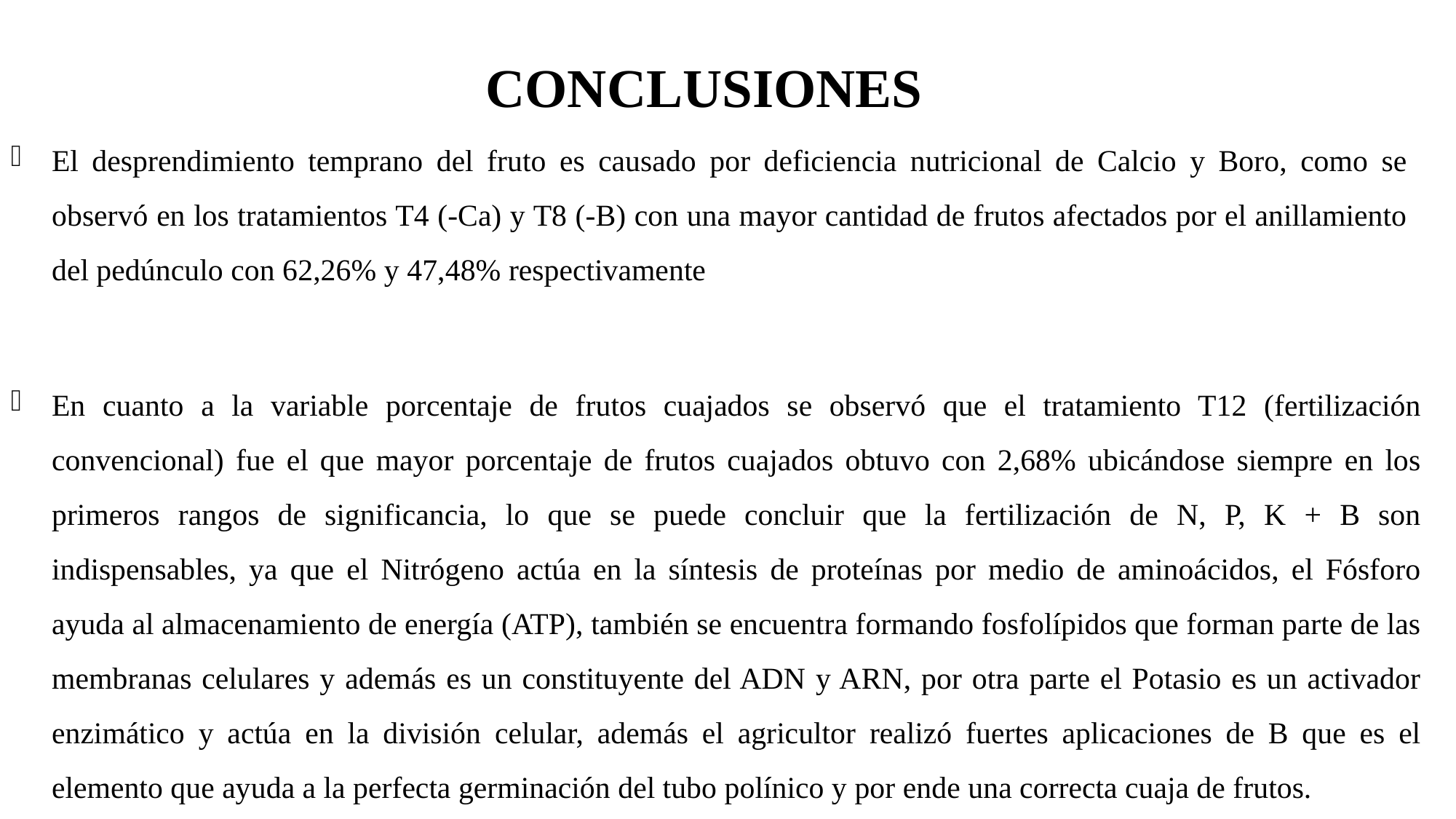

# CONCLUSIONES
El desprendimiento temprano del fruto es causado por deficiencia nutricional de Calcio y Boro, como se observó en los tratamientos T4 (-Ca) y T8 (-B) con una mayor cantidad de frutos afectados por el anillamiento del pedúnculo con 62,26% y 47,48% respectivamente
En cuanto a la variable porcentaje de frutos cuajados se observó que el tratamiento T12 (fertilización convencional) fue el que mayor porcentaje de frutos cuajados obtuvo con 2,68% ubicándose siempre en los primeros rangos de significancia, lo que se puede concluir que la fertilización de N, P, K + B son indispensables, ya que el Nitrógeno actúa en la síntesis de proteínas por medio de aminoácidos, el Fósforo ayuda al almacenamiento de energía (ATP), también se encuentra formando fosfolípidos que forman parte de las membranas celulares y además es un constituyente del ADN y ARN, por otra parte el Potasio es un activador enzimático y actúa en la división celular, además el agricultor realizó fuertes aplicaciones de B que es el elemento que ayuda a la perfecta germinación del tubo polínico y por ende una correcta cuaja de frutos.